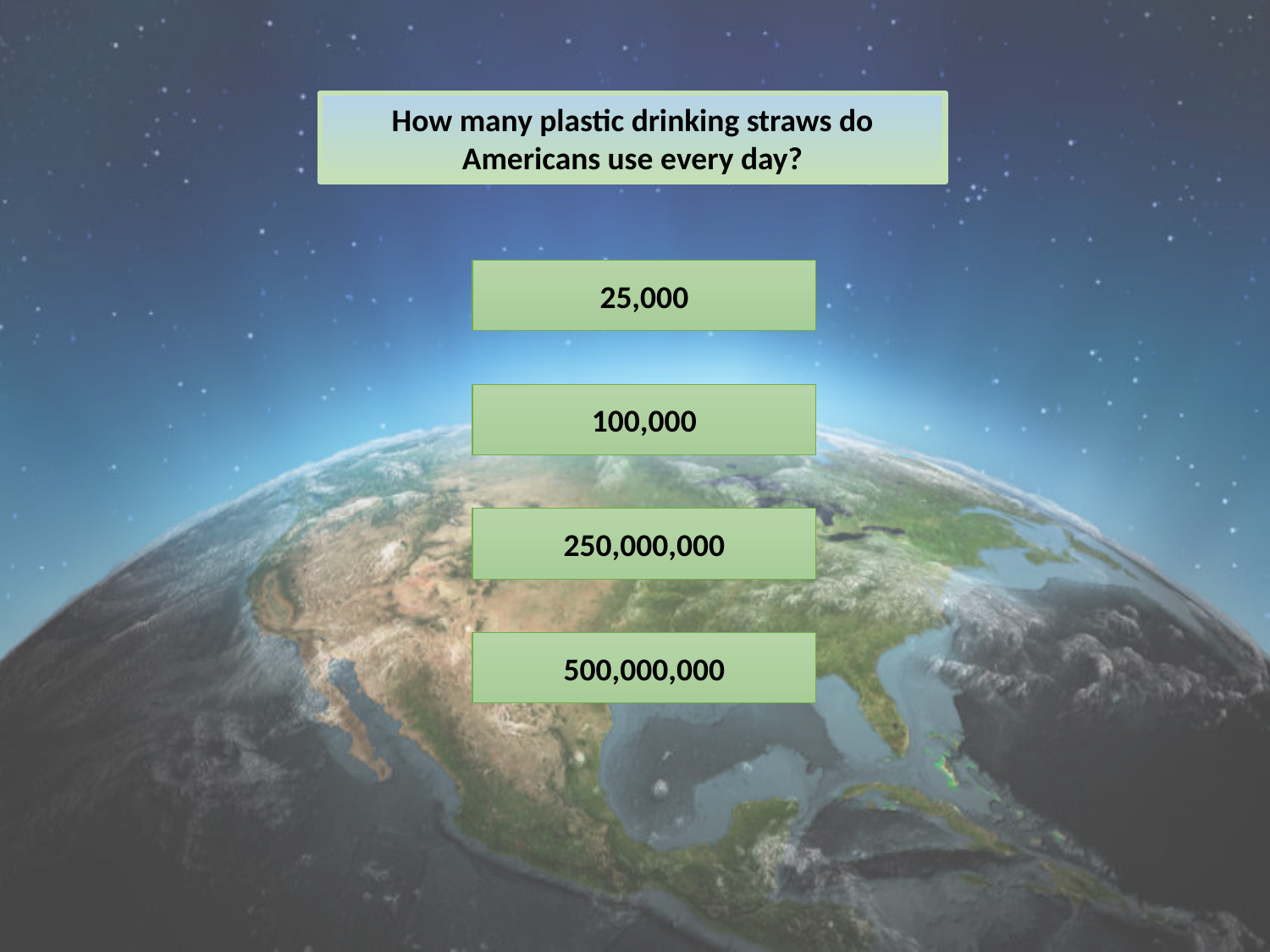

How many plastic drinking straws do Americans use every day?
25,000
100,000
250,000,000
500,000,000